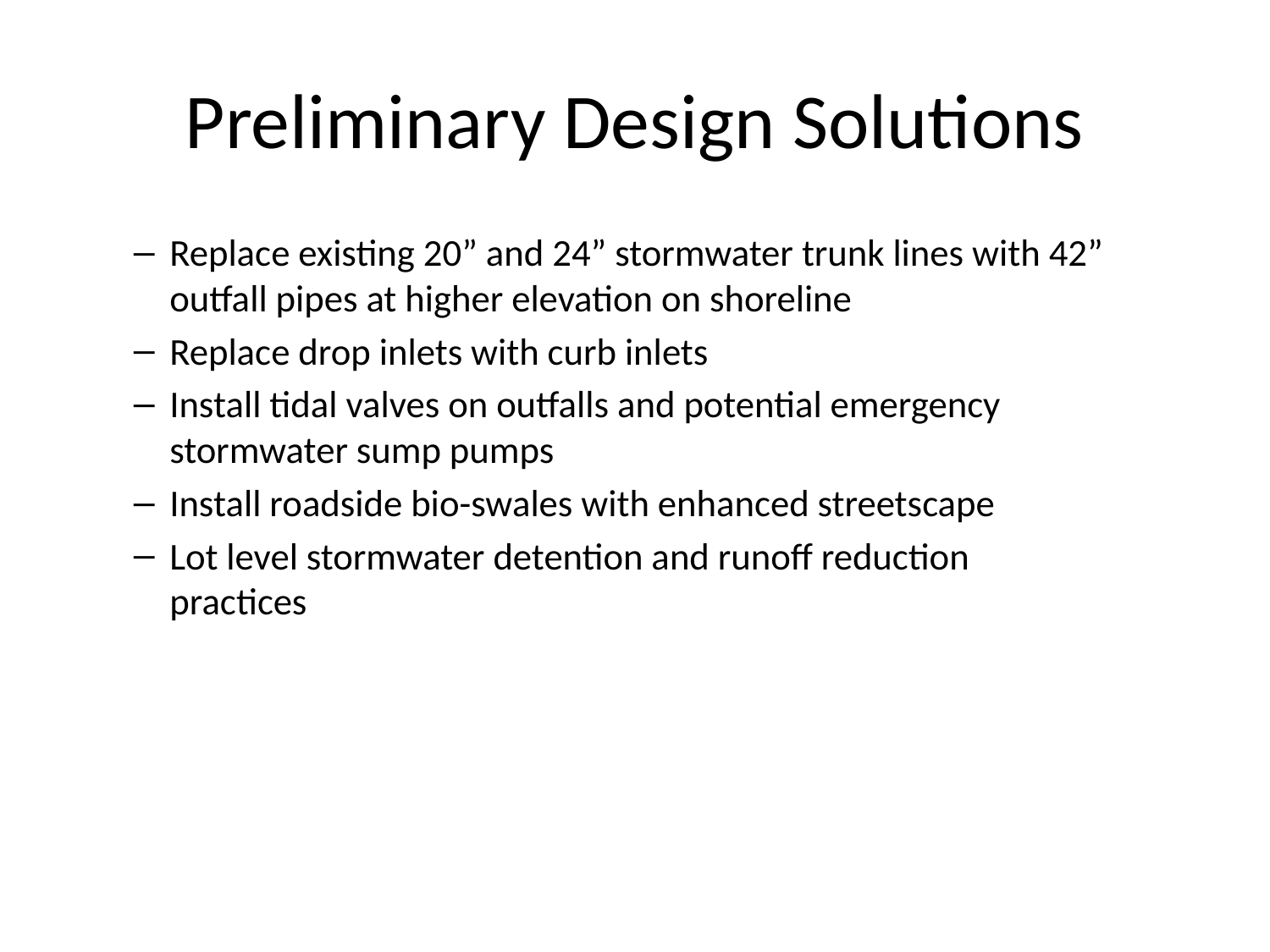

# Preliminary Design Solutions
Replace existing 20” and 24” stormwater trunk lines with 42” outfall pipes at higher elevation on shoreline
Replace drop inlets with curb inlets
Install tidal valves on outfalls and potential emergency stormwater sump pumps
Install roadside bio-swales with enhanced streetscape
Lot level stormwater detention and runoff reduction practices